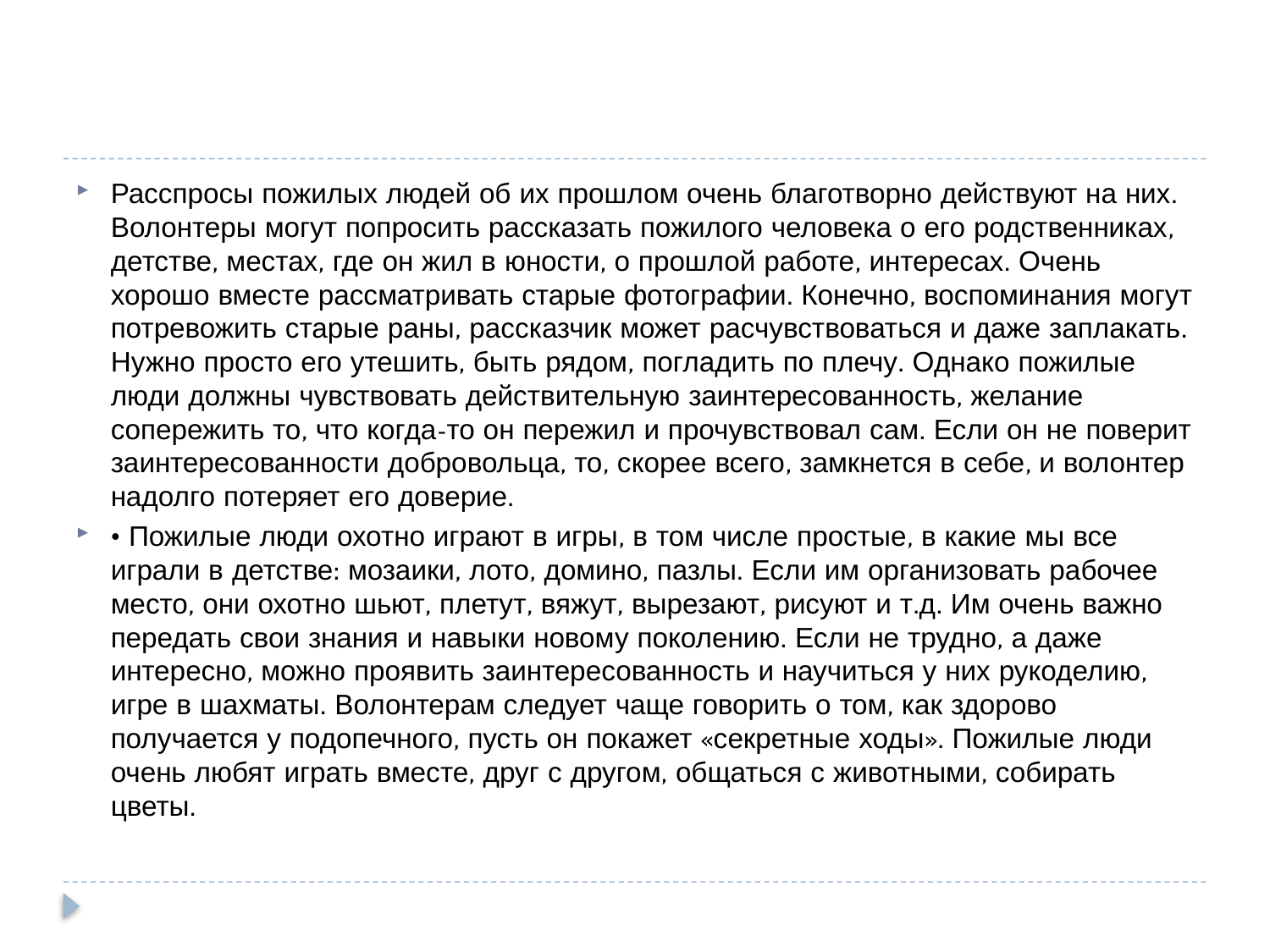

Расспросы пожилых людей об их прошлом очень благотворно действуют на них. Волонтеры могут попросить рассказать пожилого человека о его родственниках, детстве, местах, где он жил в юности, о прошлой работе, интересах. Очень хорошо вместе рассматривать старые фотографии. Конечно, воспоминания могут потревожить старые раны, рассказчик может расчувствоваться и даже заплакать. Нужно просто его утешить, быть рядом, погладить по плечу. Однако пожилые люди должны чувствовать действительную заинтересованность, желание сопережить то, что когда-то он пережил и прочувствовал сам. Если он не поверит заинтересованности добровольца, то, скорее всего, замкнется в себе, и волонтер надолго потеряет его доверие.
• Пожилые люди охотно играют в игры, в том числе простые, в какие мы все играли в детстве: мозаики, лото, домино, пазлы. Если им организовать рабочее место, они охотно шьют, плетут, вяжут, вырезают, рисуют и т.д. Им очень важно передать свои знания и навыки новому поколению. Если не трудно, а даже интересно, можно проявить заинтересованность и научиться у них рукоделию, игре в шахматы. Волонтерам следует чаще говорить о том, как здорово получается у подопечного, пусть он покажет «секретные ходы». Пожилые люди очень любят играть вместе, друг с другом, общаться с животными, собирать цветы.